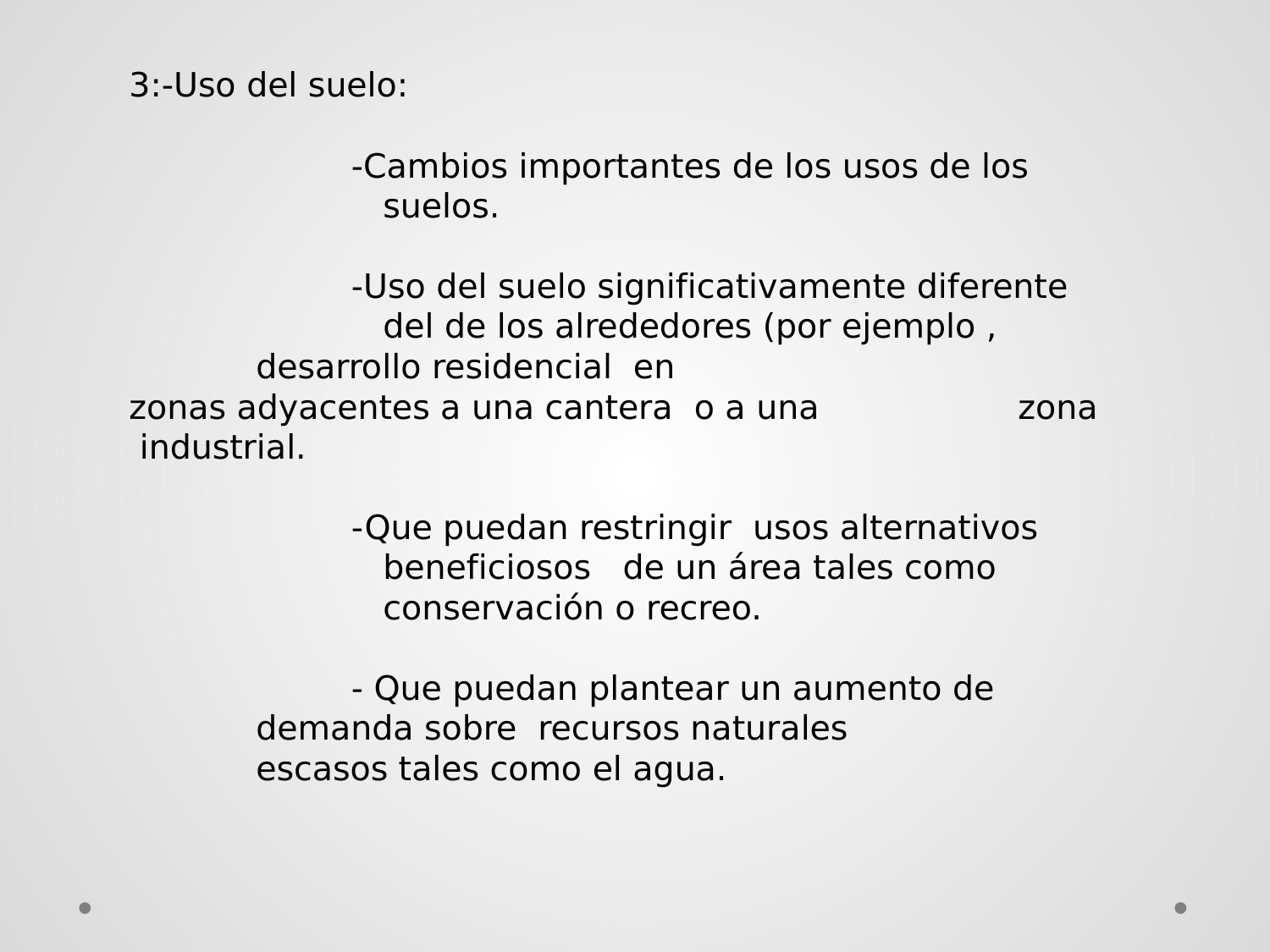

3:-Uso del suelo:

	         -Cambios importantes de los usos de los 		suelos.

	         -Uso del suelo significativamente diferente 		del de los alrededores (por ejemplo , 		desarrollo residencial  en 	           		zonas adyacentes a una cantera  o a una 		zona  industrial.

	         -Que puedan restringir  usos alternativos 		beneficiosos   de un área tales como 			conservación o recreo.

	         - Que puedan plantear un aumento de 		demanda sobre  recursos naturales 			escasos tales como el agua.